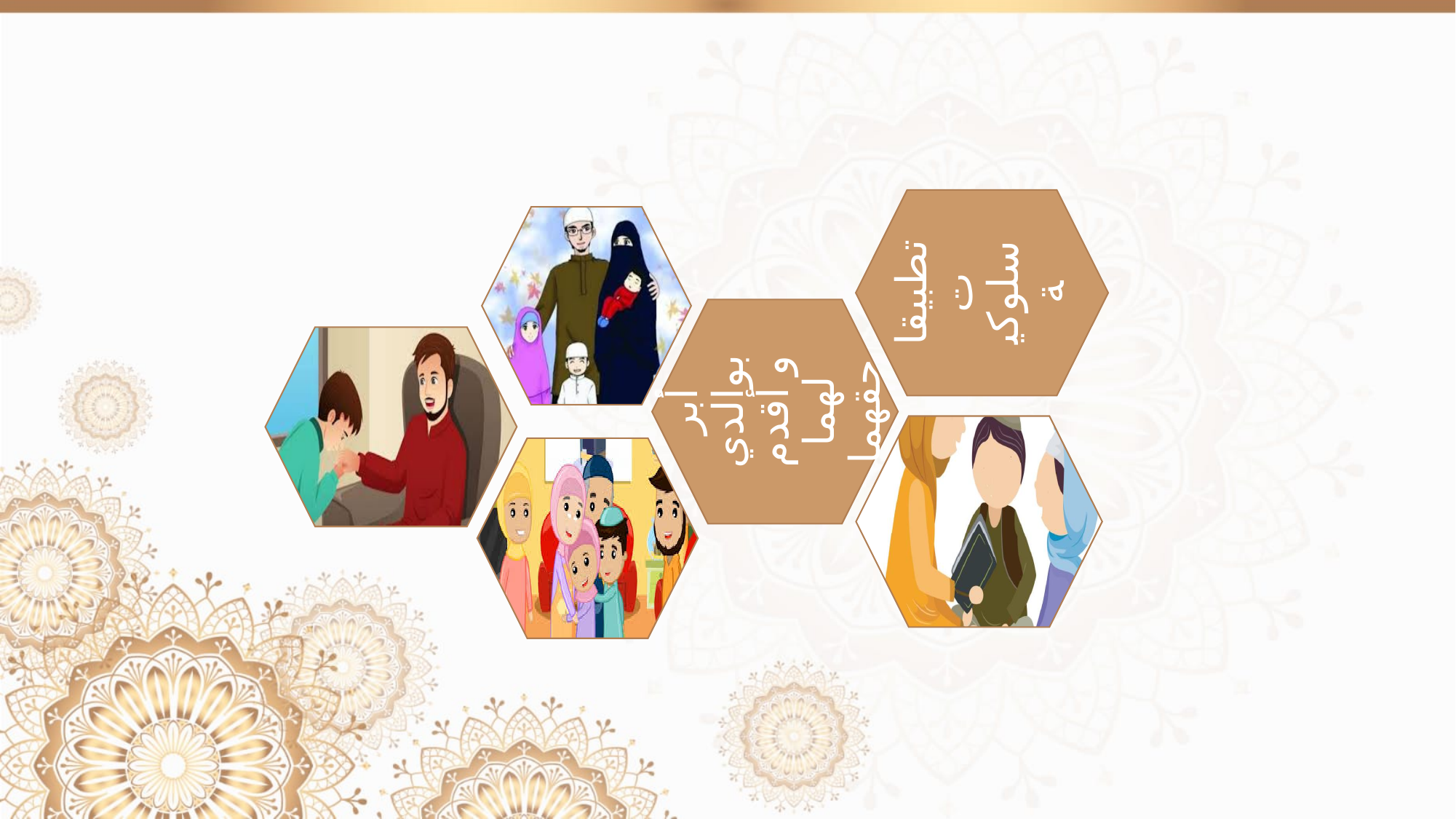

تطبيقات سلوكية

أبر بوالدي و أقدم لهما حقهما